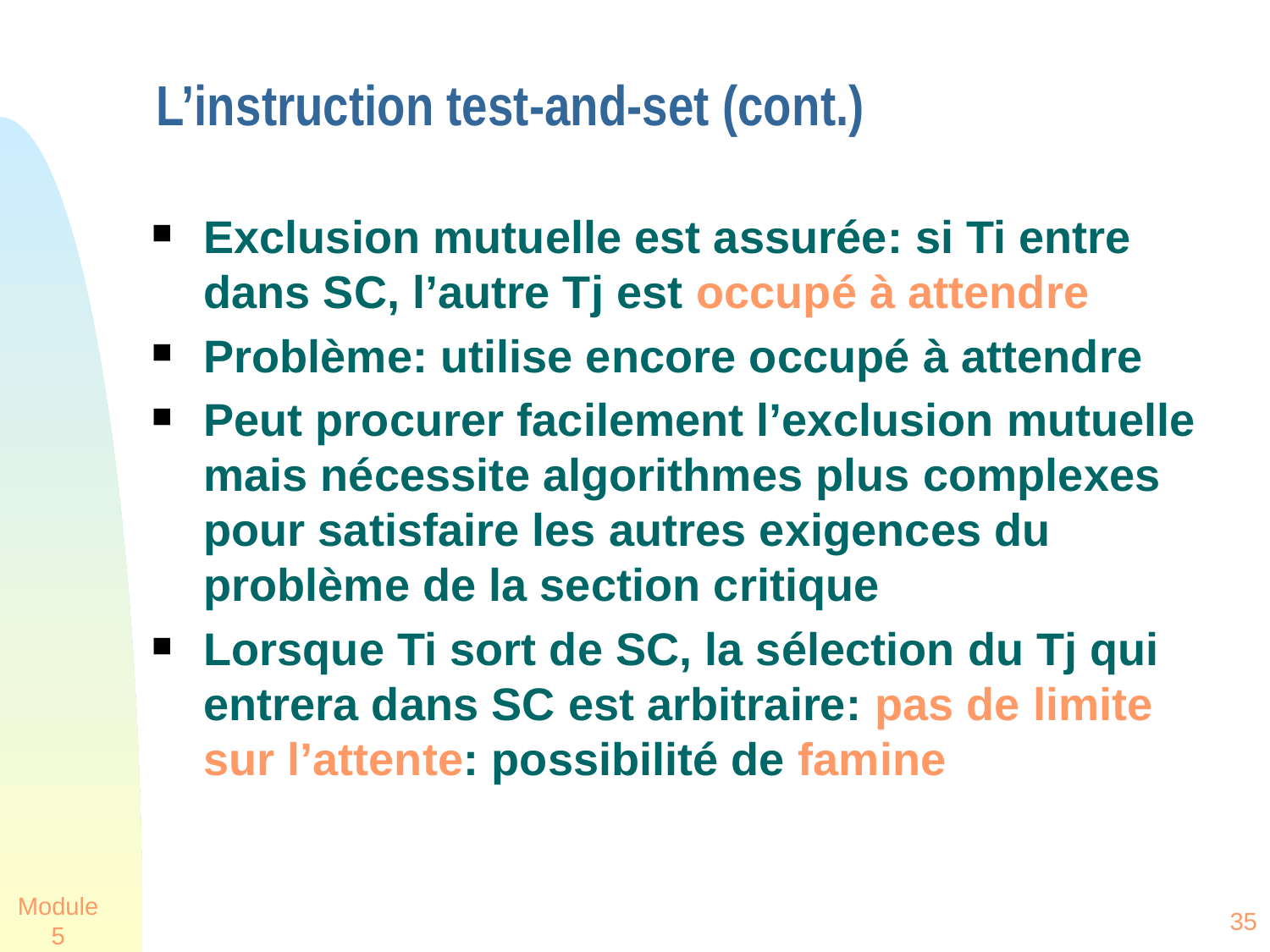

# L’instruction test-and-set (cont.)
Exclusion mutuelle est assurée: si Ti entre dans SC, l’autre Tj est occupé à attendre
Problème: utilise encore occupé à attendre
Peut procurer facilement l’exclusion mutuelle mais nécessite algorithmes plus complexes pour satisfaire les autres exigences du problème de la section critique
Lorsque Ti sort de SC, la sélection du Tj qui entrera dans SC est arbitraire: pas de limite sur l’attente: possibilité de famine
Module 5
35